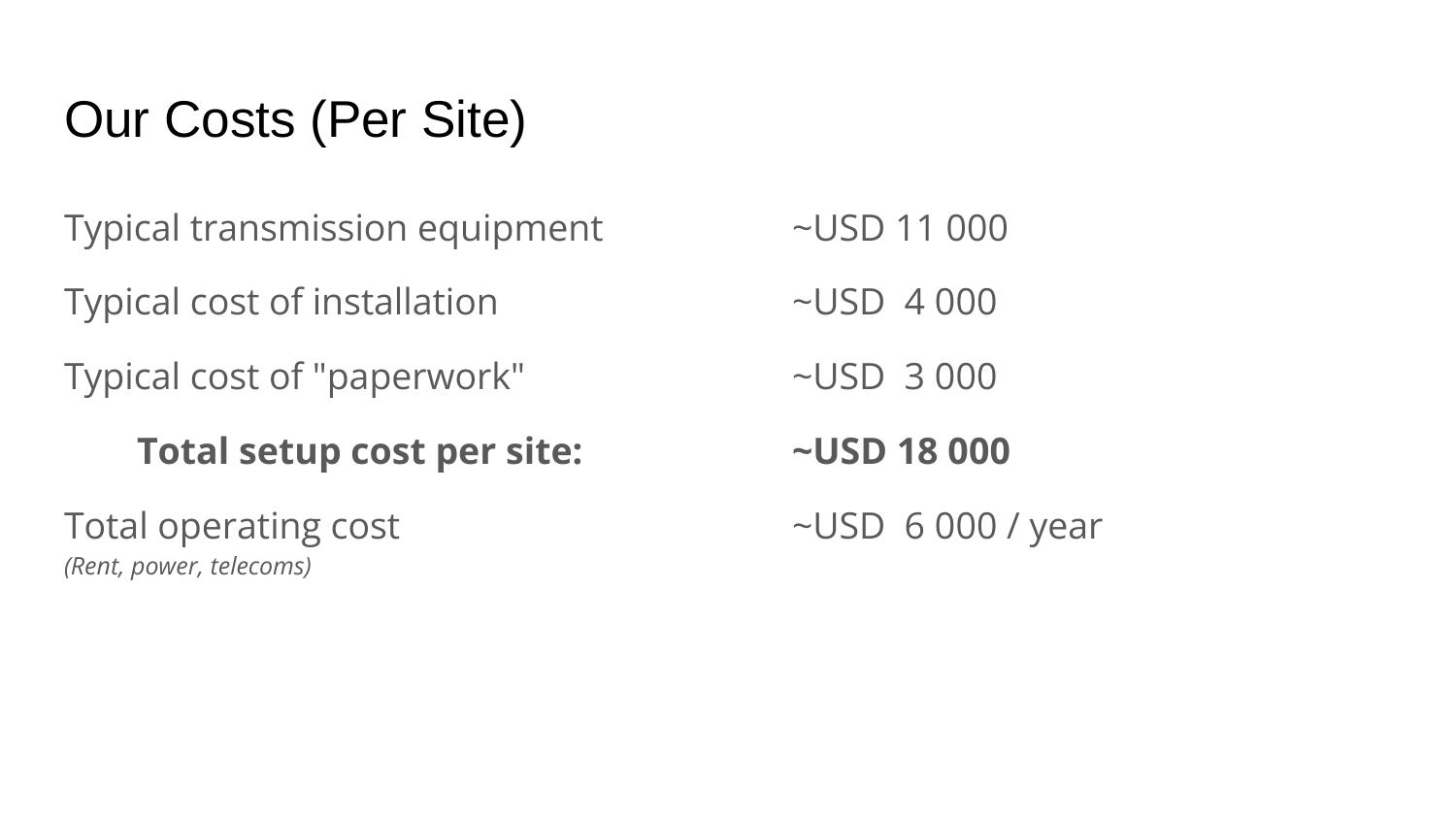

# Our Costs (Per Site)
Typical transmission equipment		~USD 11 000
Typical cost of installation			~USD  4 000
Typical cost of "paperwork"		~USD  3 000
Total setup cost per site:		~USD 18 000
Total operating cost			~USD  6 000 / year
(Rent, power, telecoms)